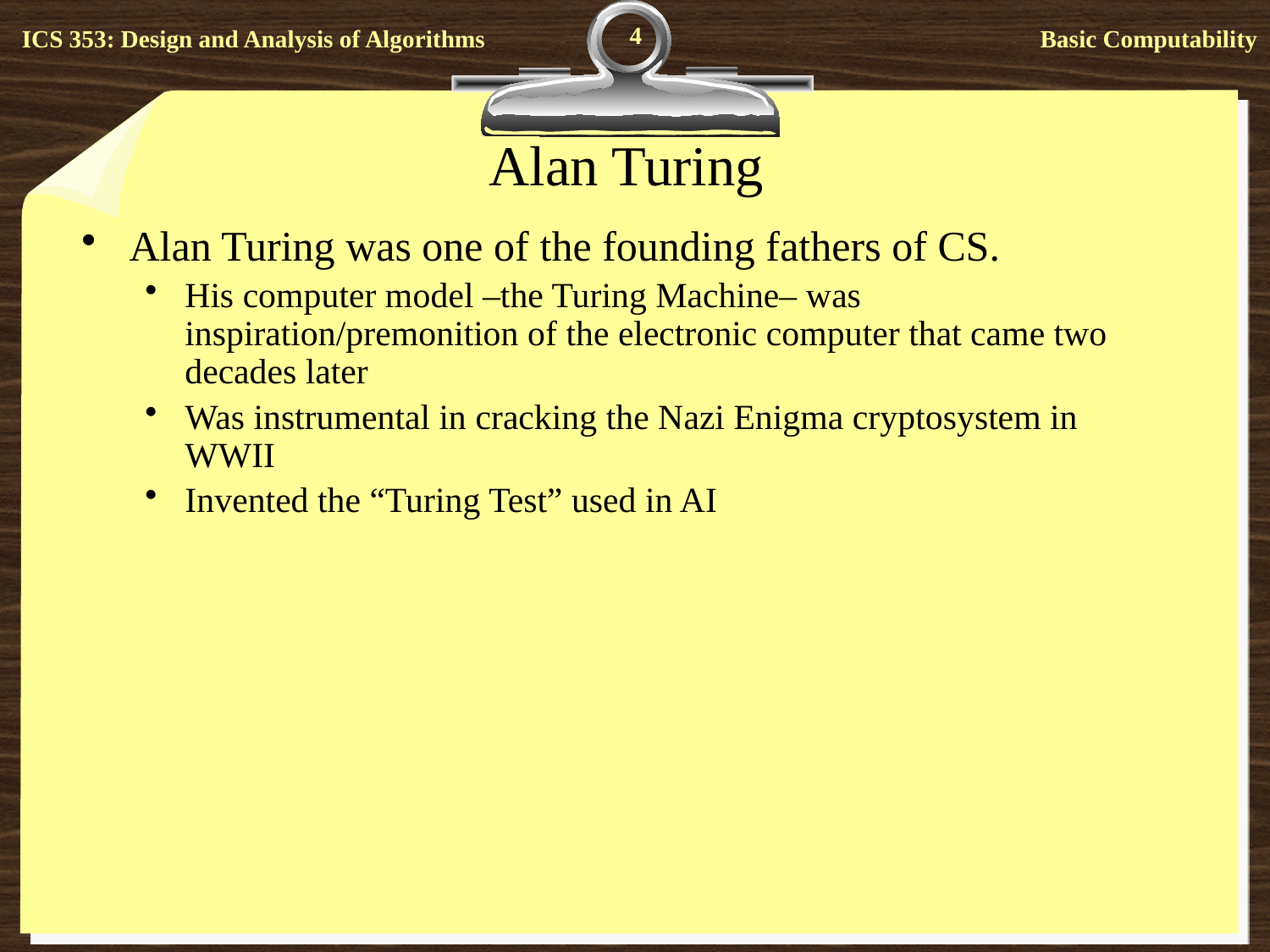

4
# Alan Turing
Alan Turing was one of the founding fathers of CS.
His computer model –the Turing Machine– was inspiration/premonition of the electronic computer that came two decades later
Was instrumental in cracking the Nazi Enigma cryptosystem in WWII
Invented the “Turing Test” used in AI